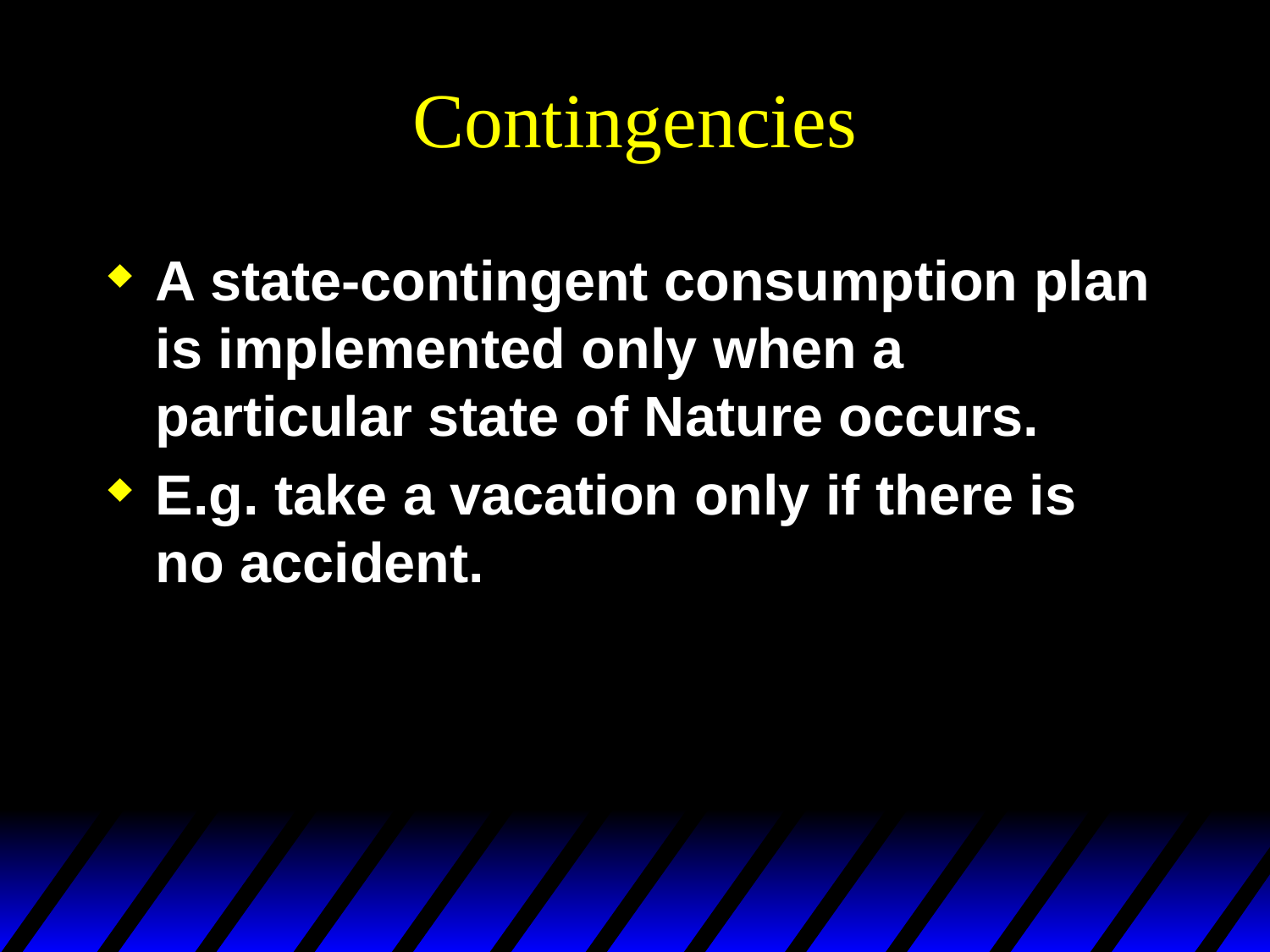

# Contingencies
A state-contingent consumption plan is implemented only when a particular state of Nature occurs.
E.g. take a vacation only if there is no accident.